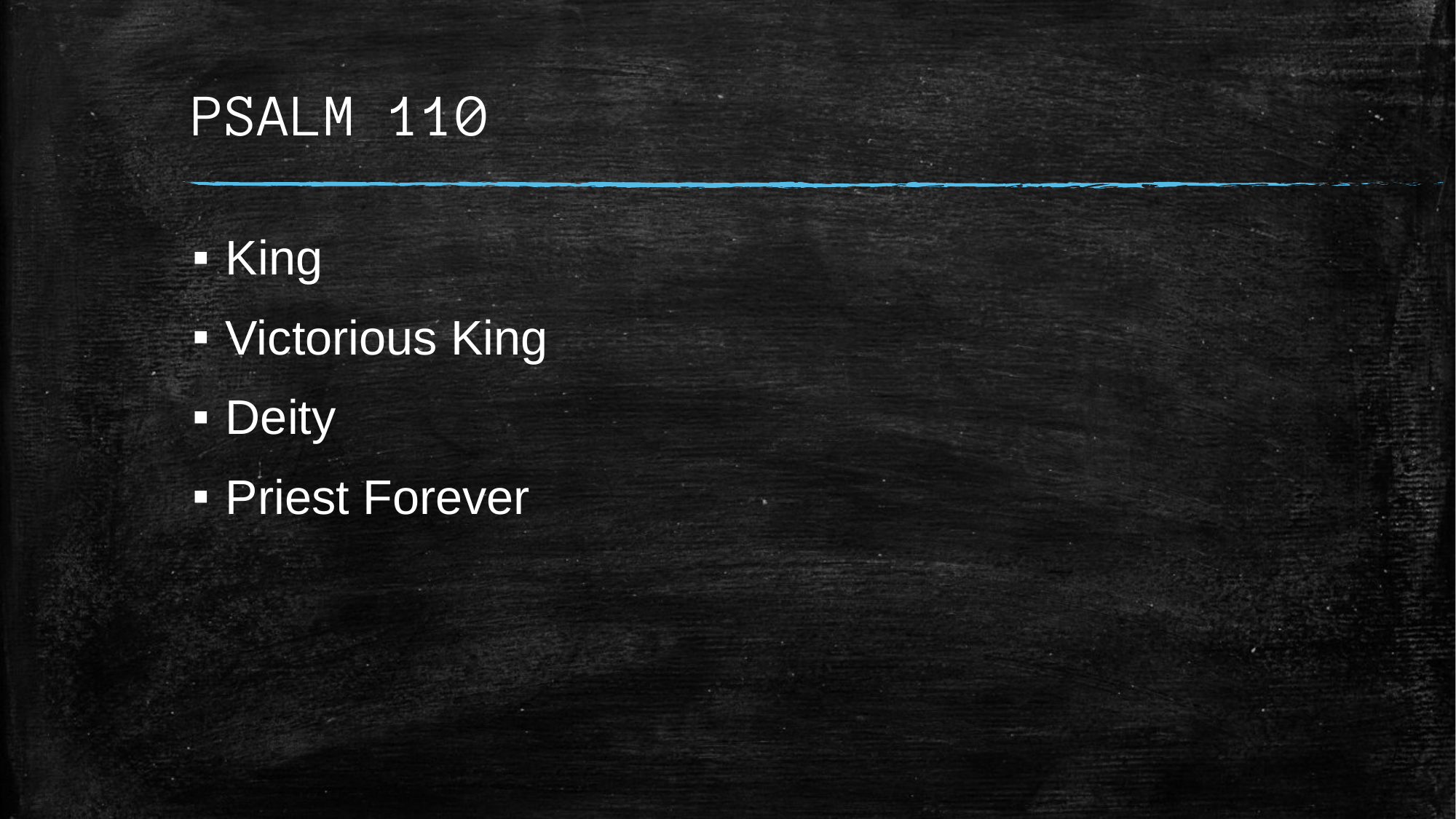

# PSALM 110
King
Victorious King
Deity
Priest Forever